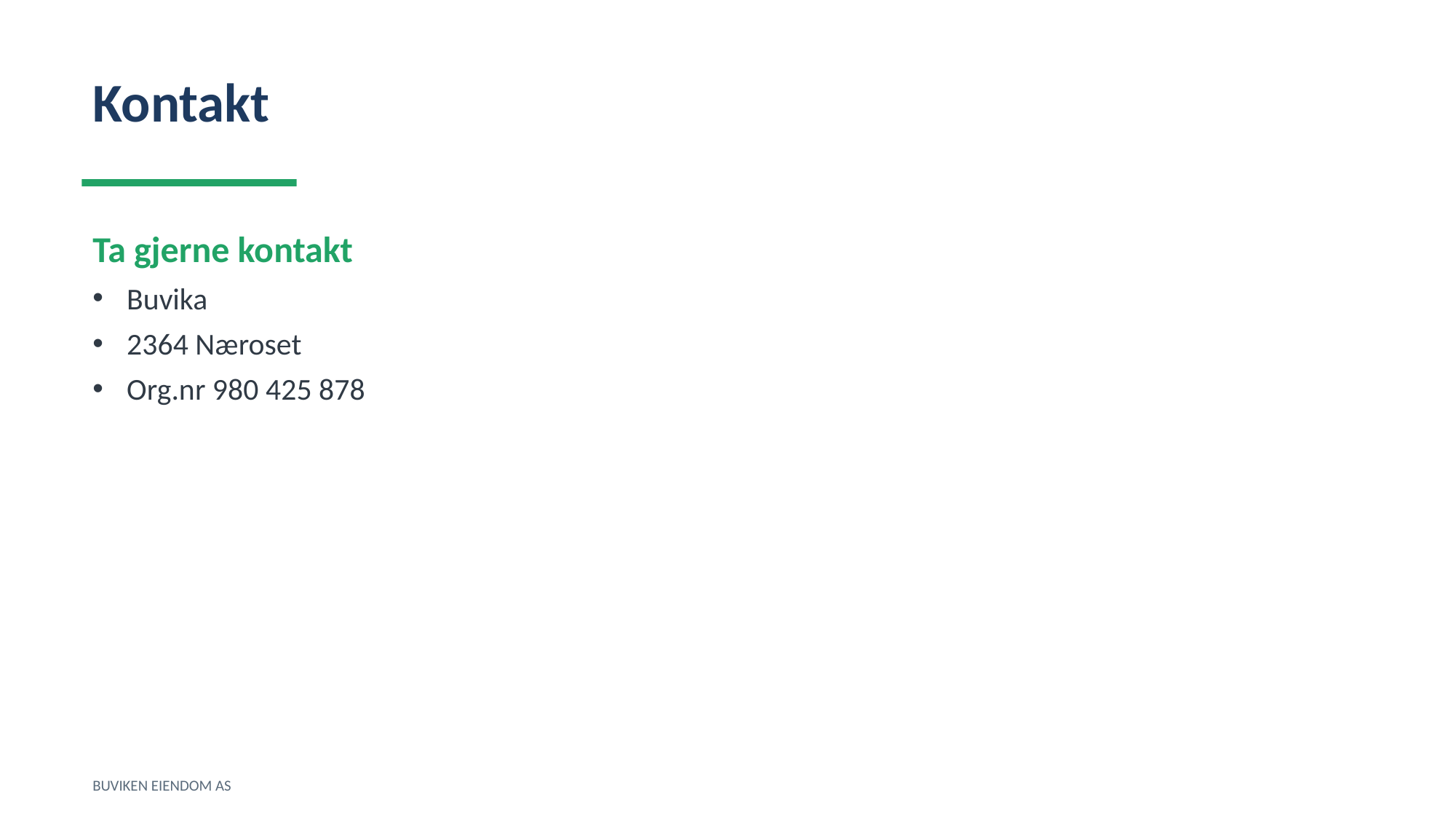

Kontakt

Ta gjerne kontakt
Buvika
2364 Næroset
Org.nr 980 425 878
BUVIKEN EIENDOM AS